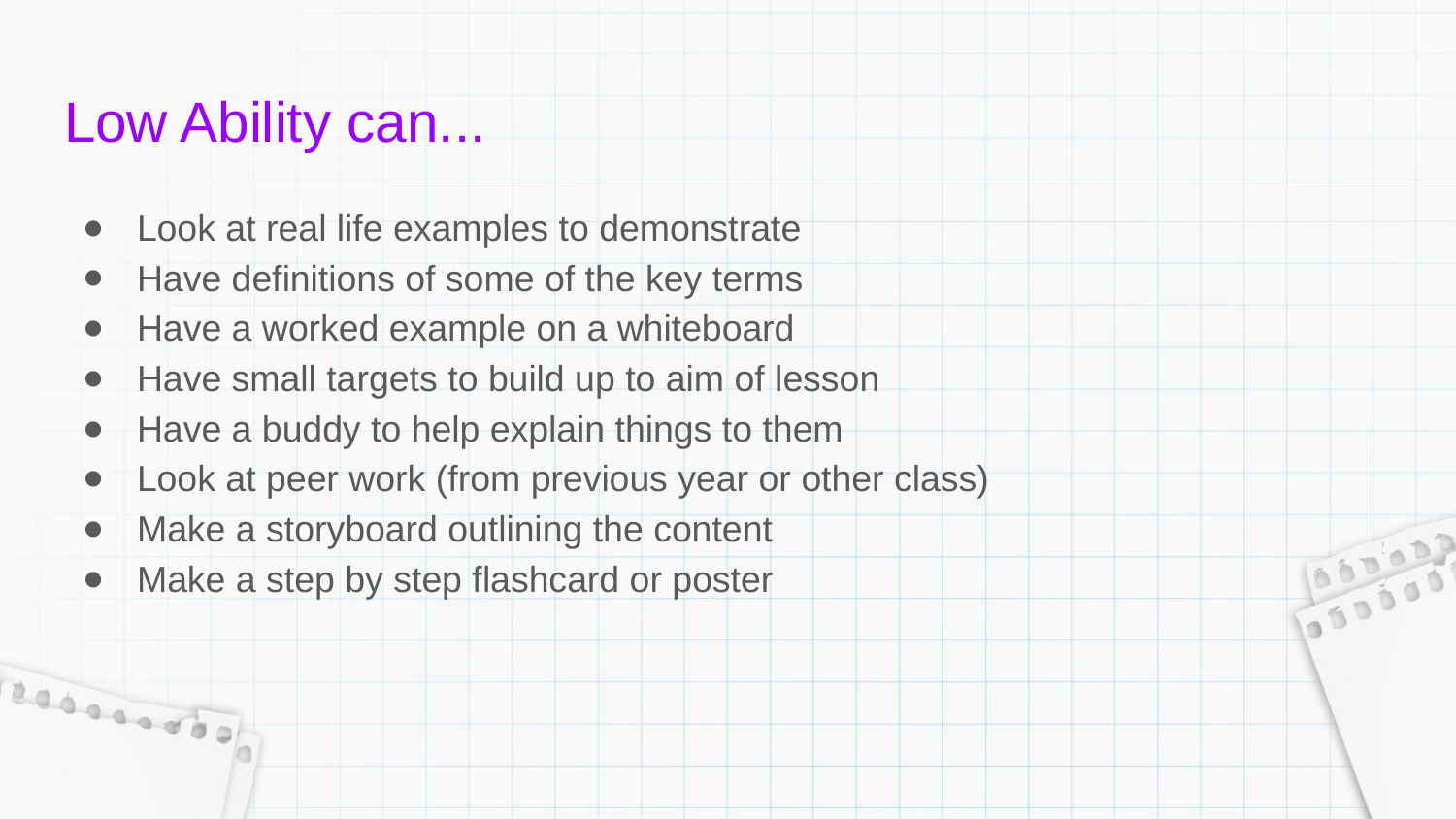

# Low Ability can...
Look at real life examples to demonstrate
Have definitions of some of the key terms
Have a worked example on a whiteboard
Have small targets to build up to aim of lesson
Have a buddy to help explain things to them
Look at peer work (from previous year or other class)
Make a storyboard outlining the content
Make a step by step flashcard or poster